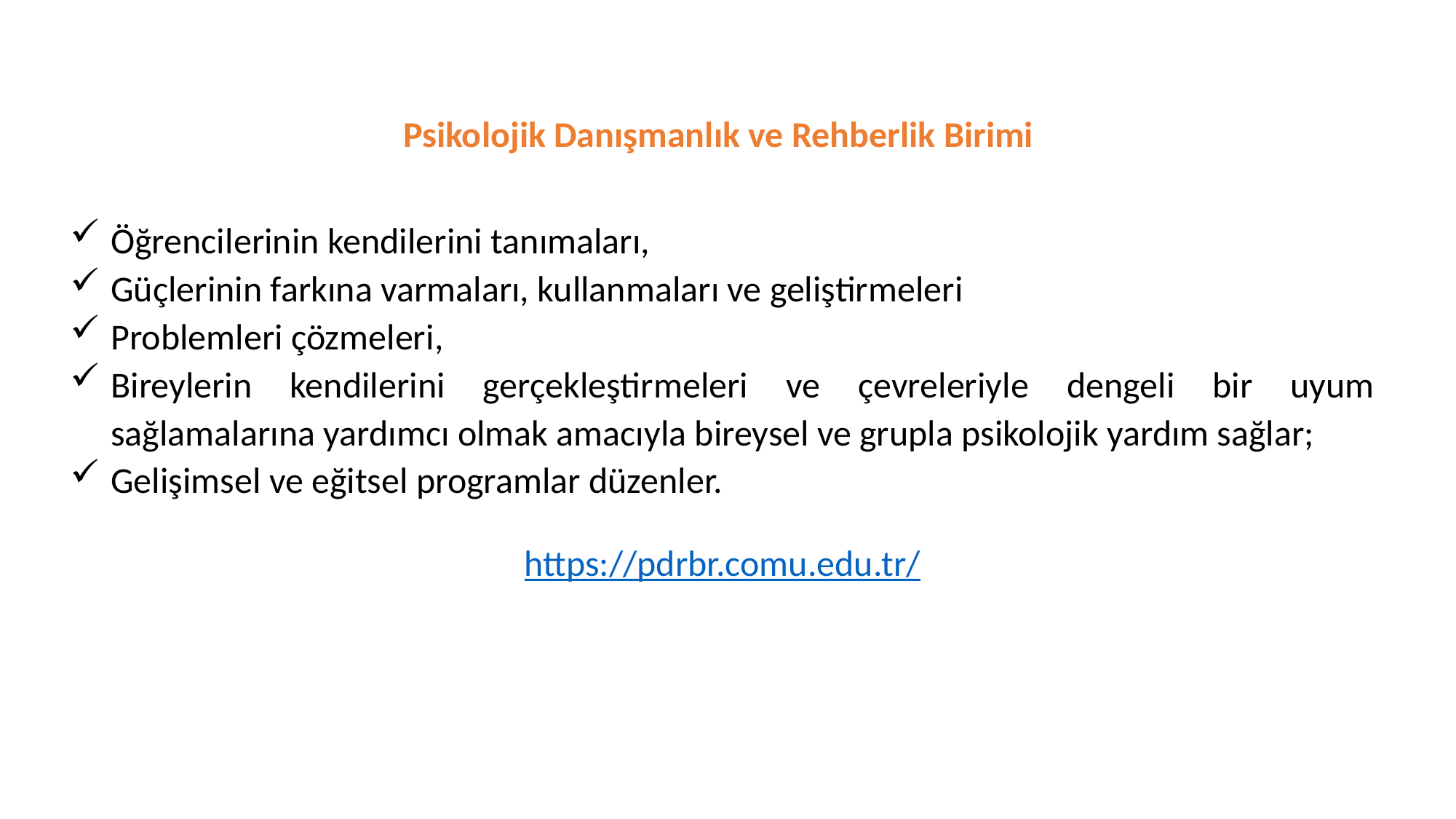

Psikolojik Danışmanlık ve Rehberlik Birimi

Öğrencilerinin kendilerini tanımaları,
Güçlerinin farkına varmaları, kullanmaları ve geliştirmeleri
Problemleri çözmeleri,
Bireylerin kendilerini gerçekleştirmeleri ve çevreleriyle dengeli bir uyum sağlamalarına yardımcı olmak amacıyla bireysel ve grupla psikolojik yardım sağlar;
Gelişimsel ve eğitsel programlar düzenler.

 https://pdrbr.comu.edu.tr/